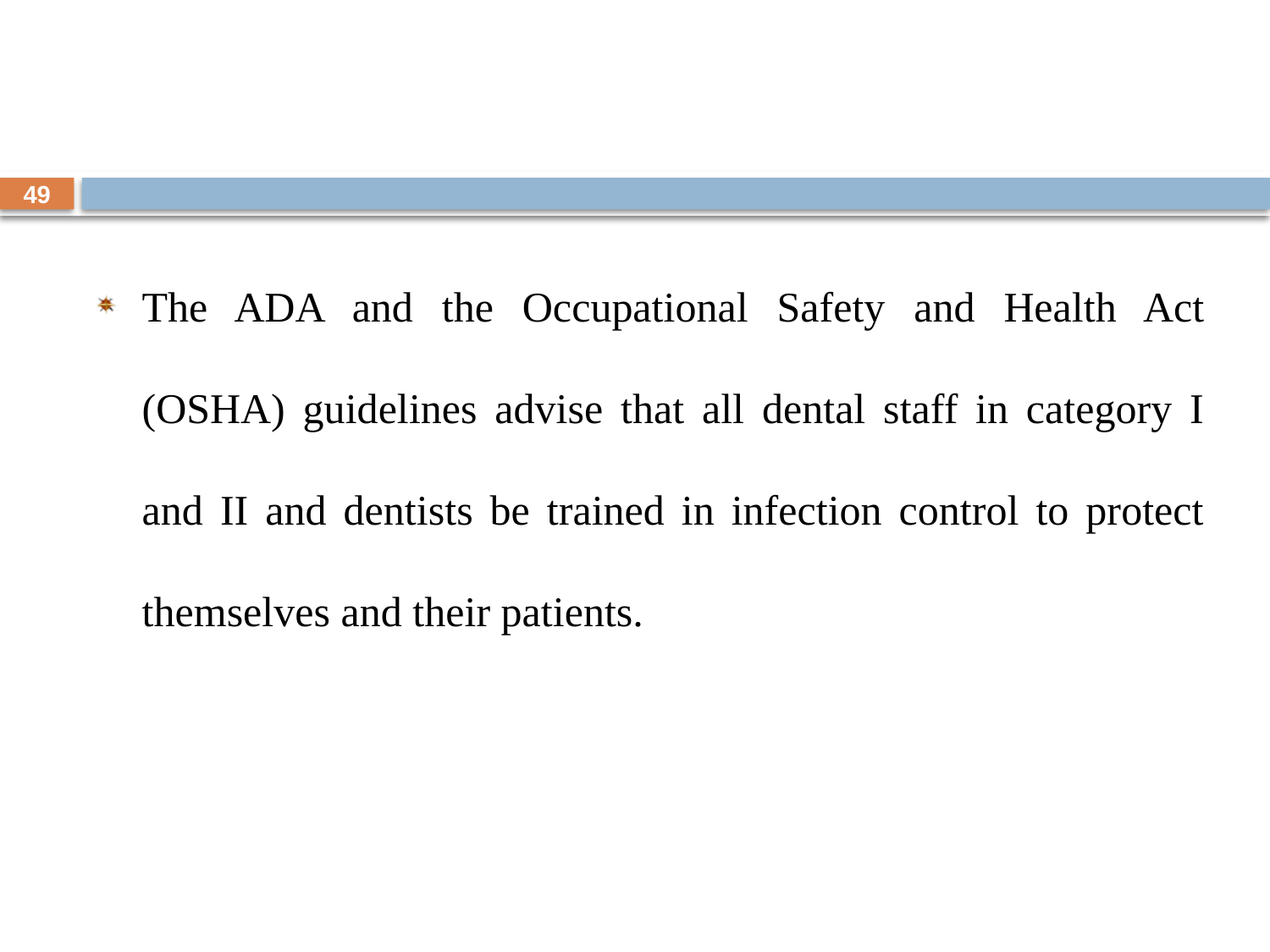

#
49
The ADA and the Occupational Safety and Health Act (OSHA) guidelines advise that all dental staff in category I and II and dentists be trained in infection control to protect themselves and their patients.